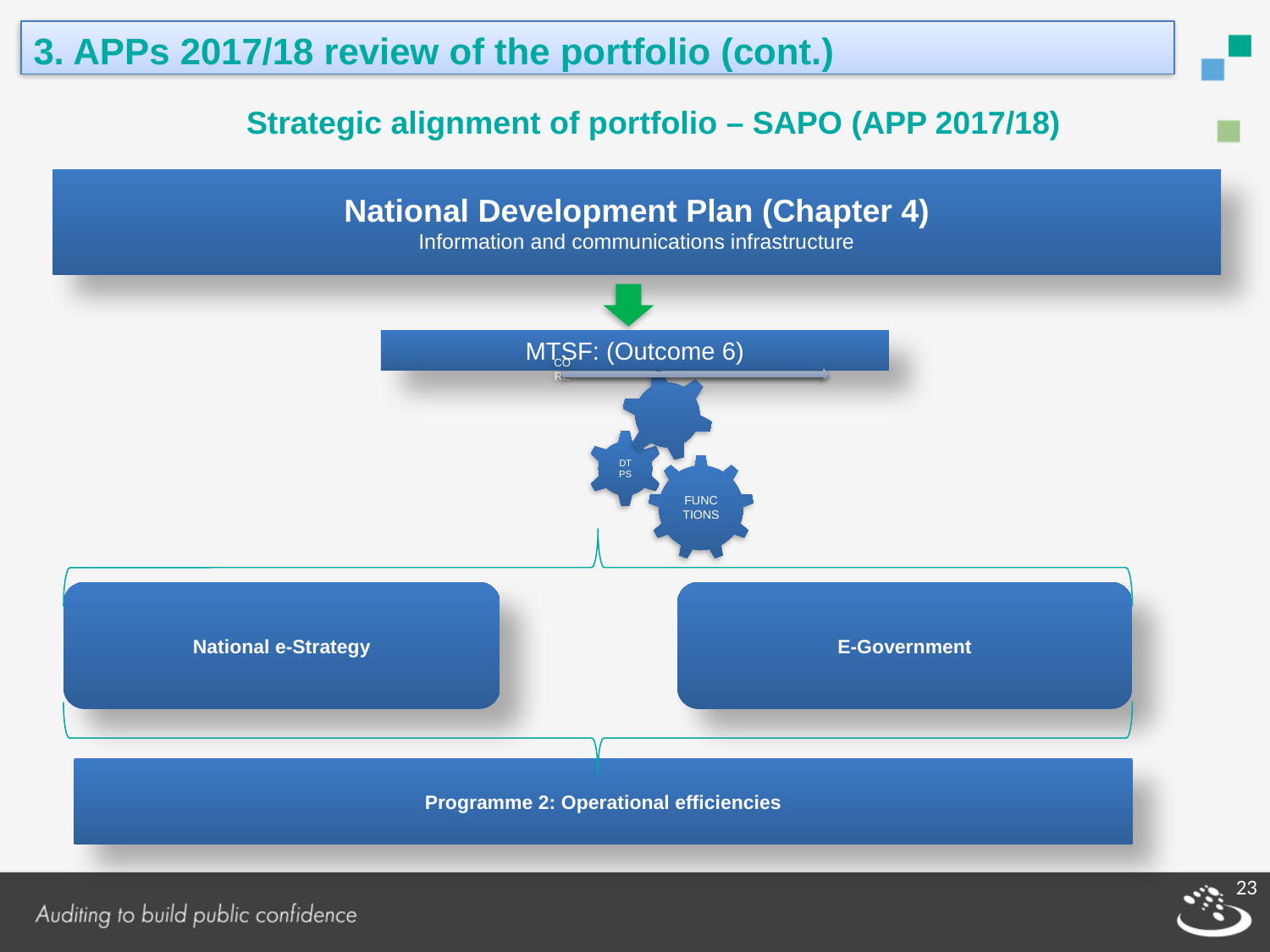

3. APPs 2017/18 review of the portfolio (cont.)

Strategic alignment of portfolio – SAPO (APP 2017/18)
National Development Plan (Chapter 4)
Information and communications infrastructure

MTSF: (Outcome 6)
FUNCTIONS
DTPS
CORE
National e-Strategy
E-Government
Programme 2: Operational efficiencies
23